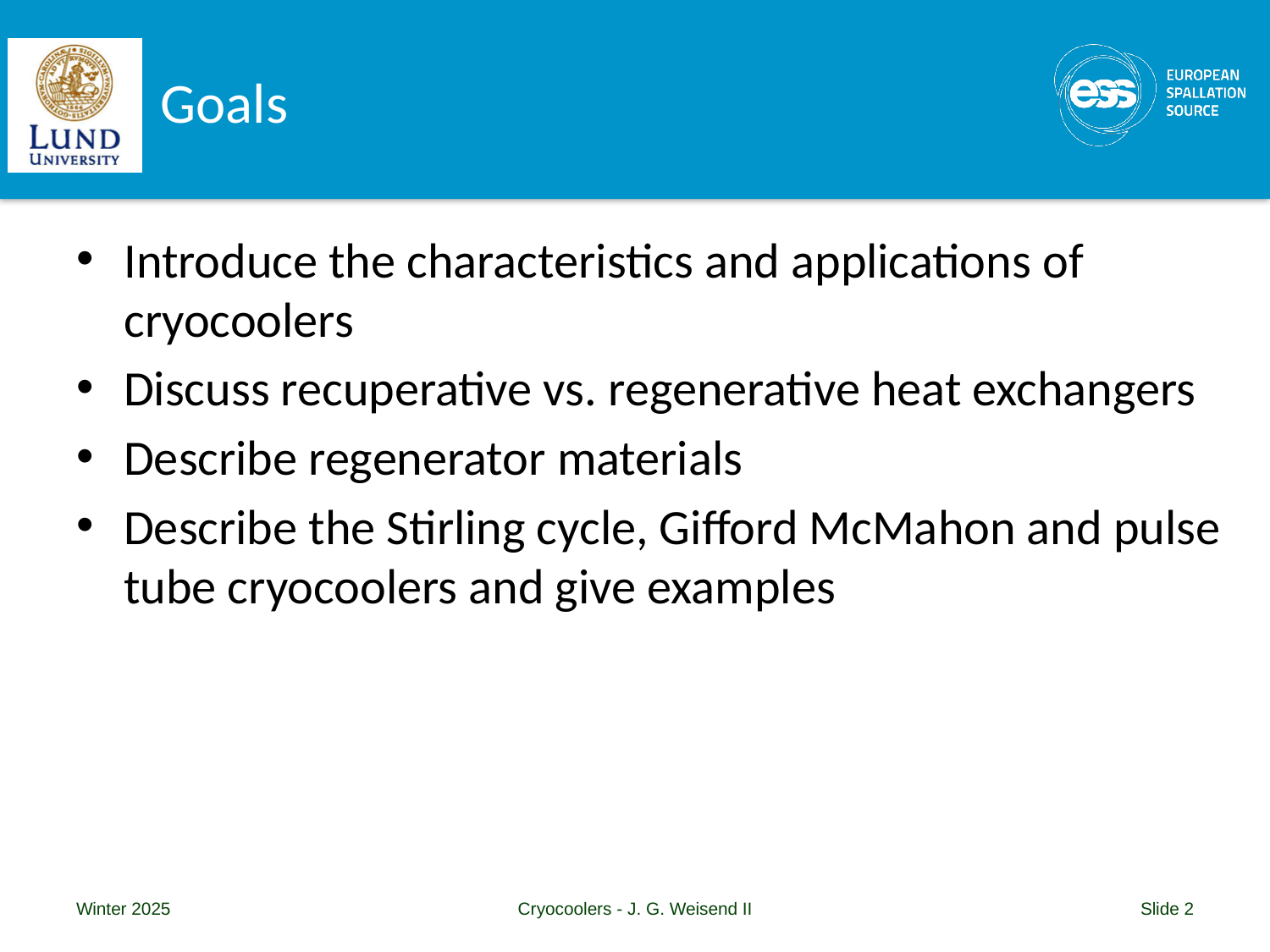

# Goals
Introduce the characteristics and applications of cryocoolers
Discuss recuperative vs. regenerative heat exchangers
Describe regenerator materials
Describe the Stirling cycle, Gifford McMahon and pulse tube cryocoolers and give examples

Winter 2025
Cryocoolers - J. G. Weisend II
Slide 2